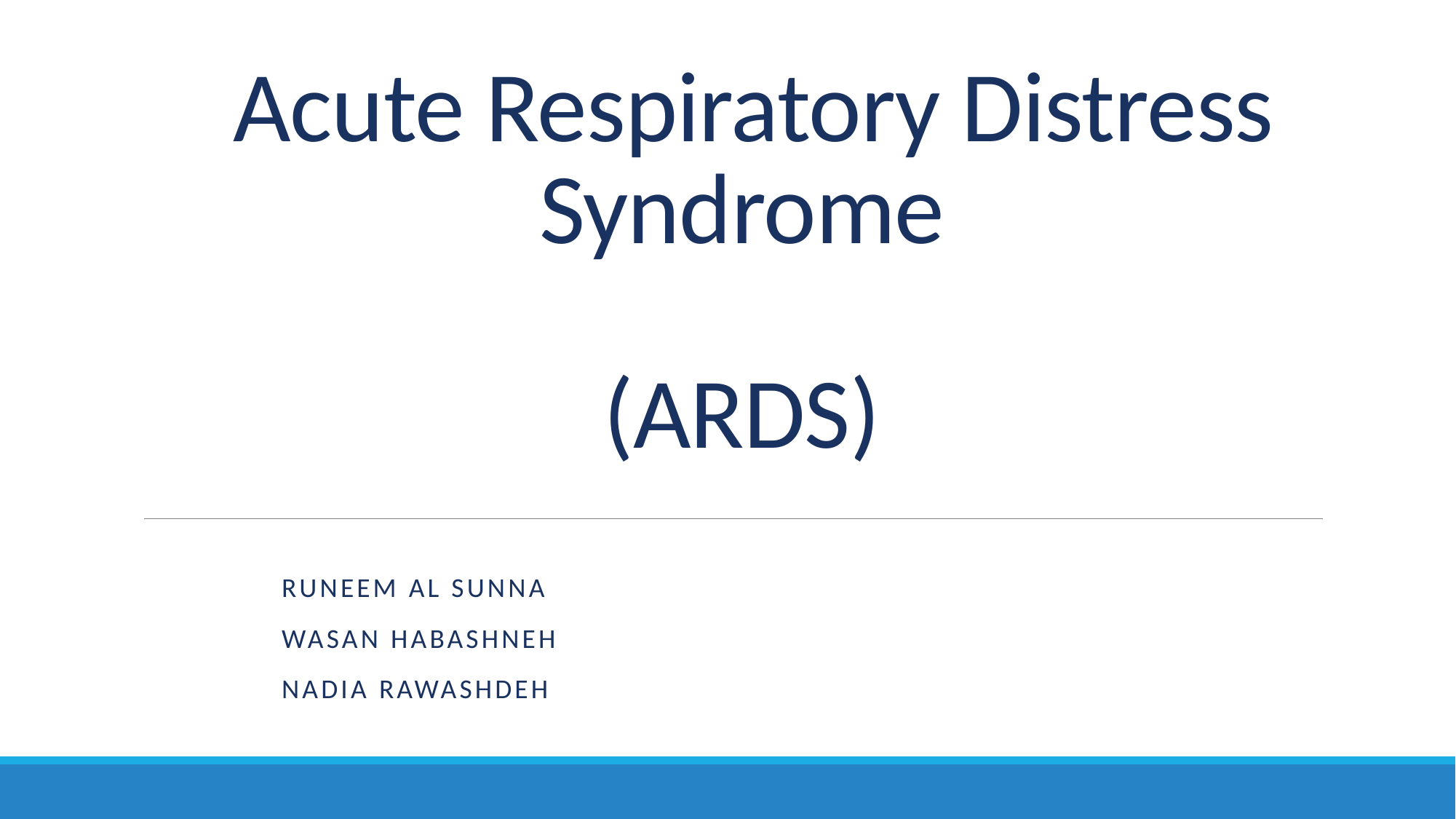

# Acute Respiratory Distress Syndrome (ARDS)
Runeem al sunna
Wasan habashneh
Nadia rawashdeh